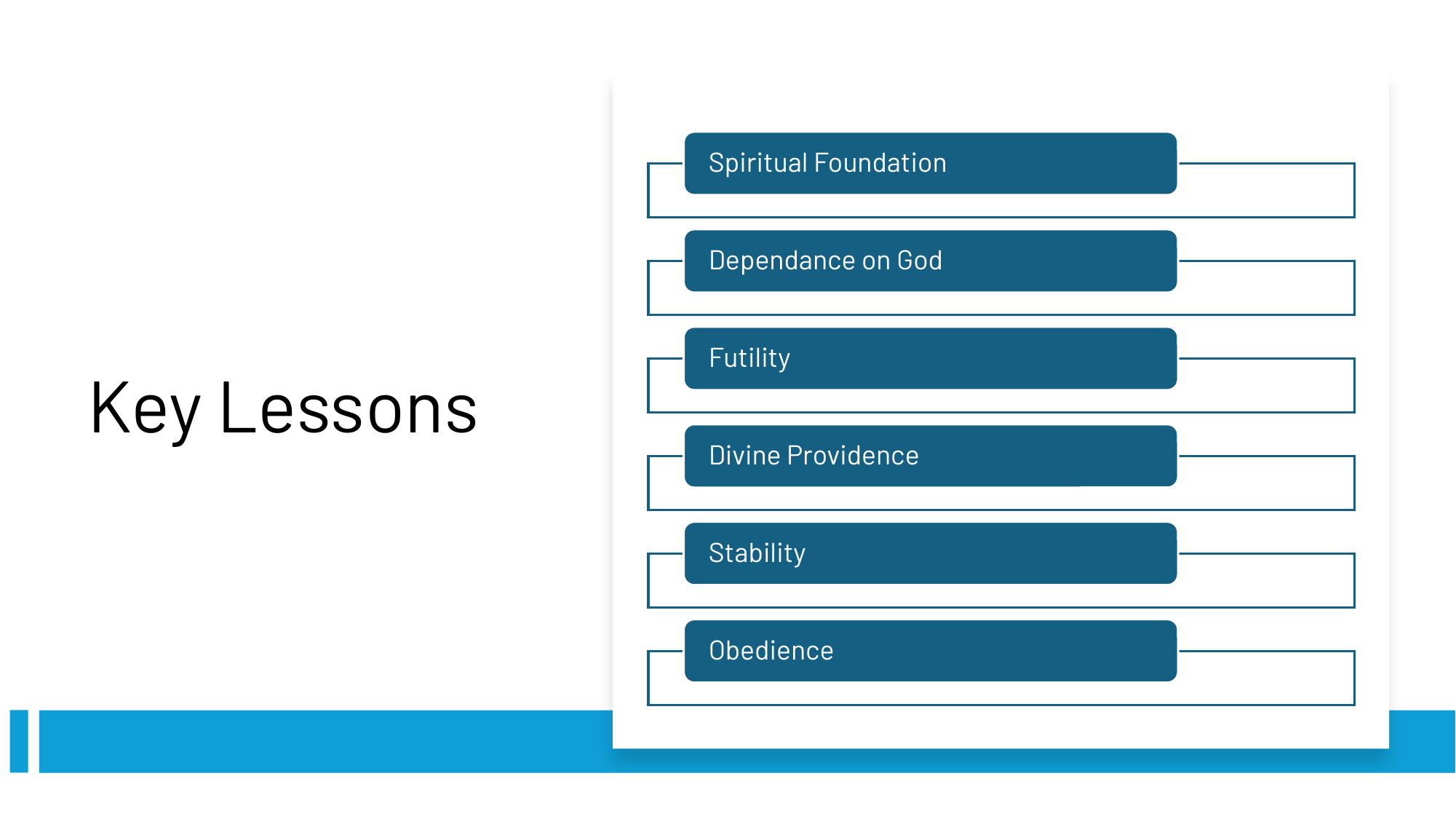

Spiritual Foundation
Dependance on God
Futility
Divine Providence
Stability
Obedience
# Key Lessons